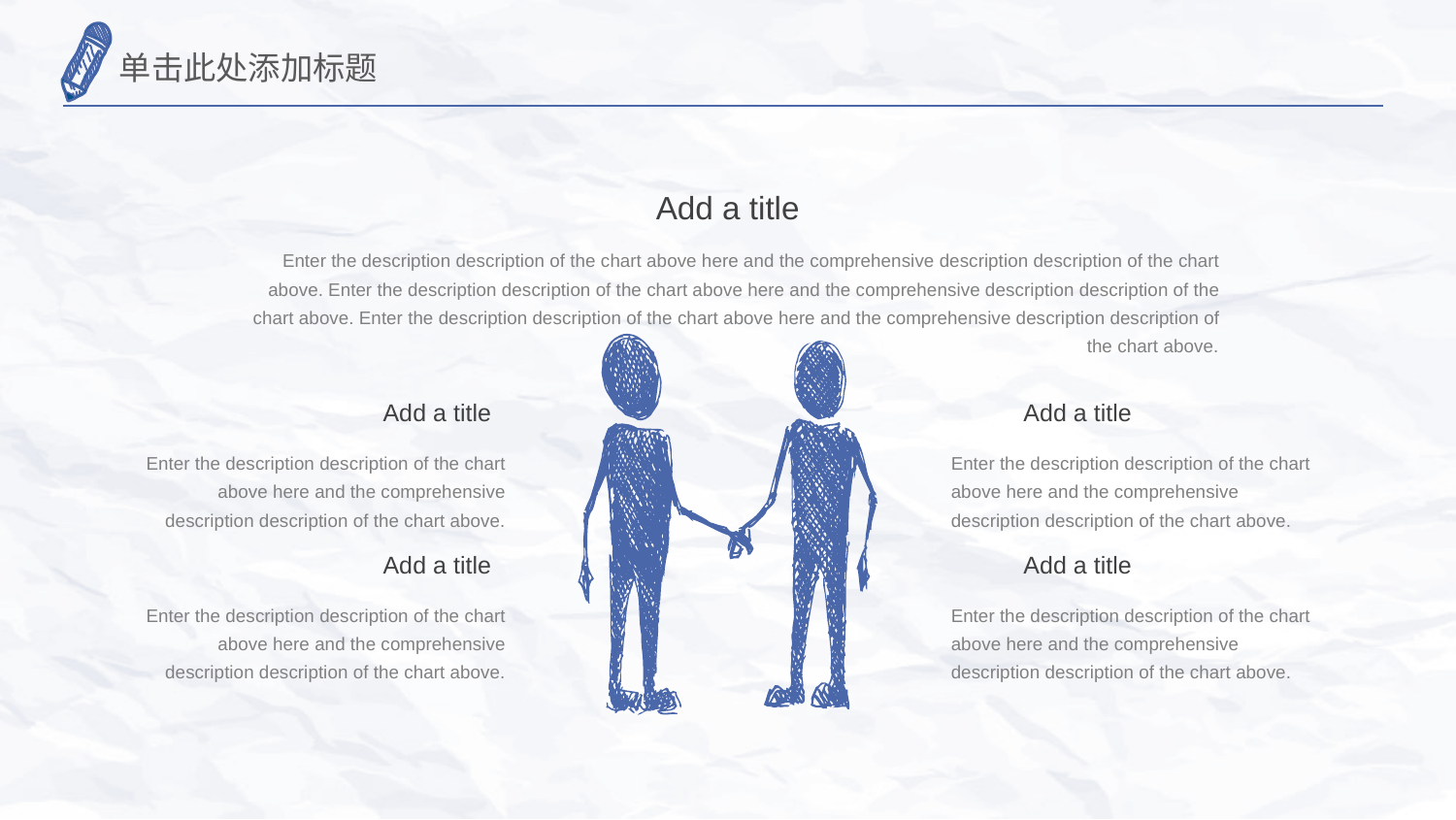

Add a title
Enter the description description of the chart above here and the comprehensive description description of the chart above. Enter the description description of the chart above here and the comprehensive description description of the chart above. Enter the description description of the chart above here and the comprehensive description description of the chart above.

Add a title
Enter the description description of the chart above here and the comprehensive description description of the chart above.
Add a title
Enter the description description of the chart above here and the comprehensive description description of the chart above.
Add a title
Enter the description description of the chart above here and the comprehensive description description of the chart above.
Add a title
Enter the description description of the chart above here and the comprehensive description description of the chart above.